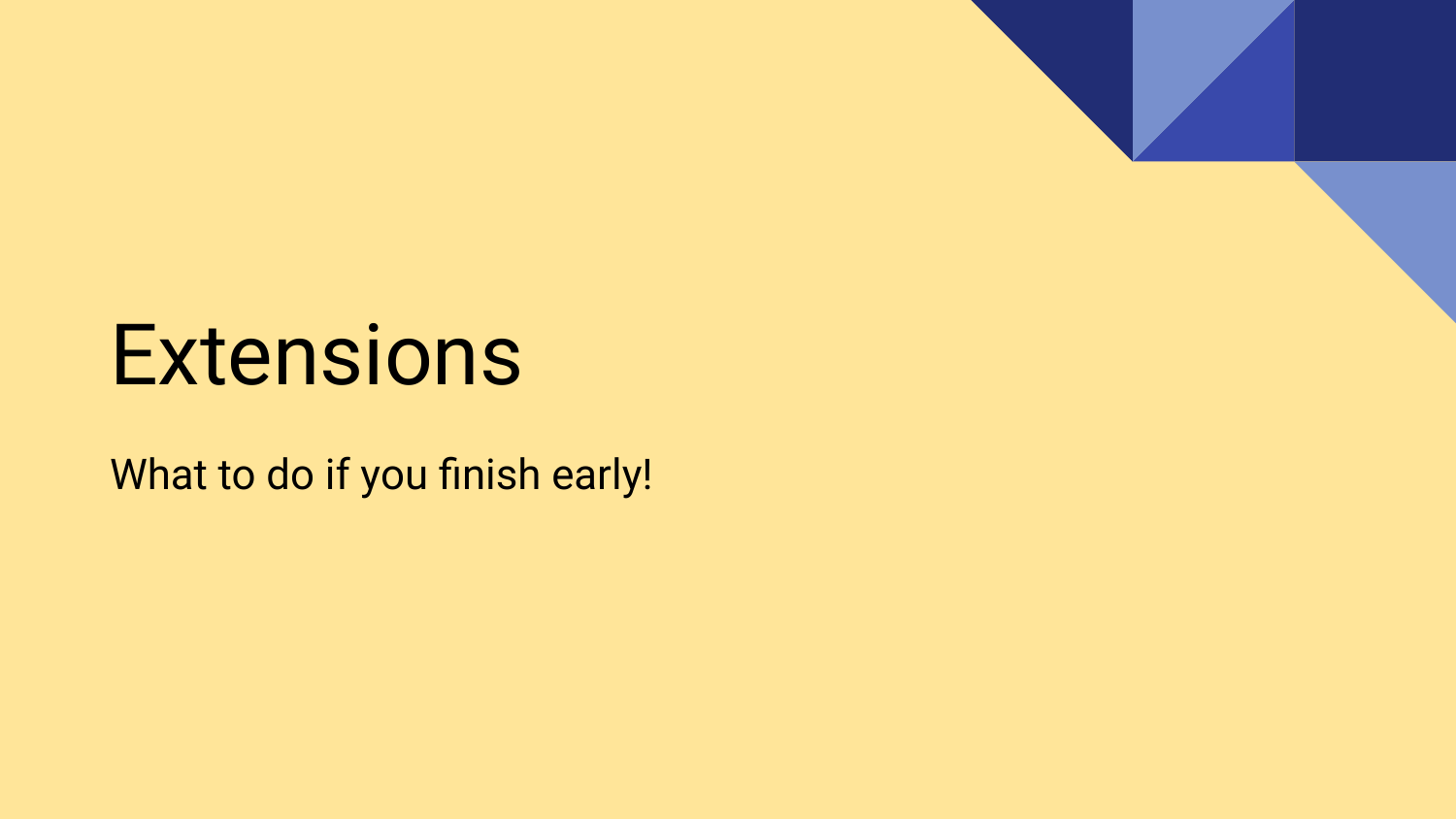

# Extensions
What to do if you finish early!